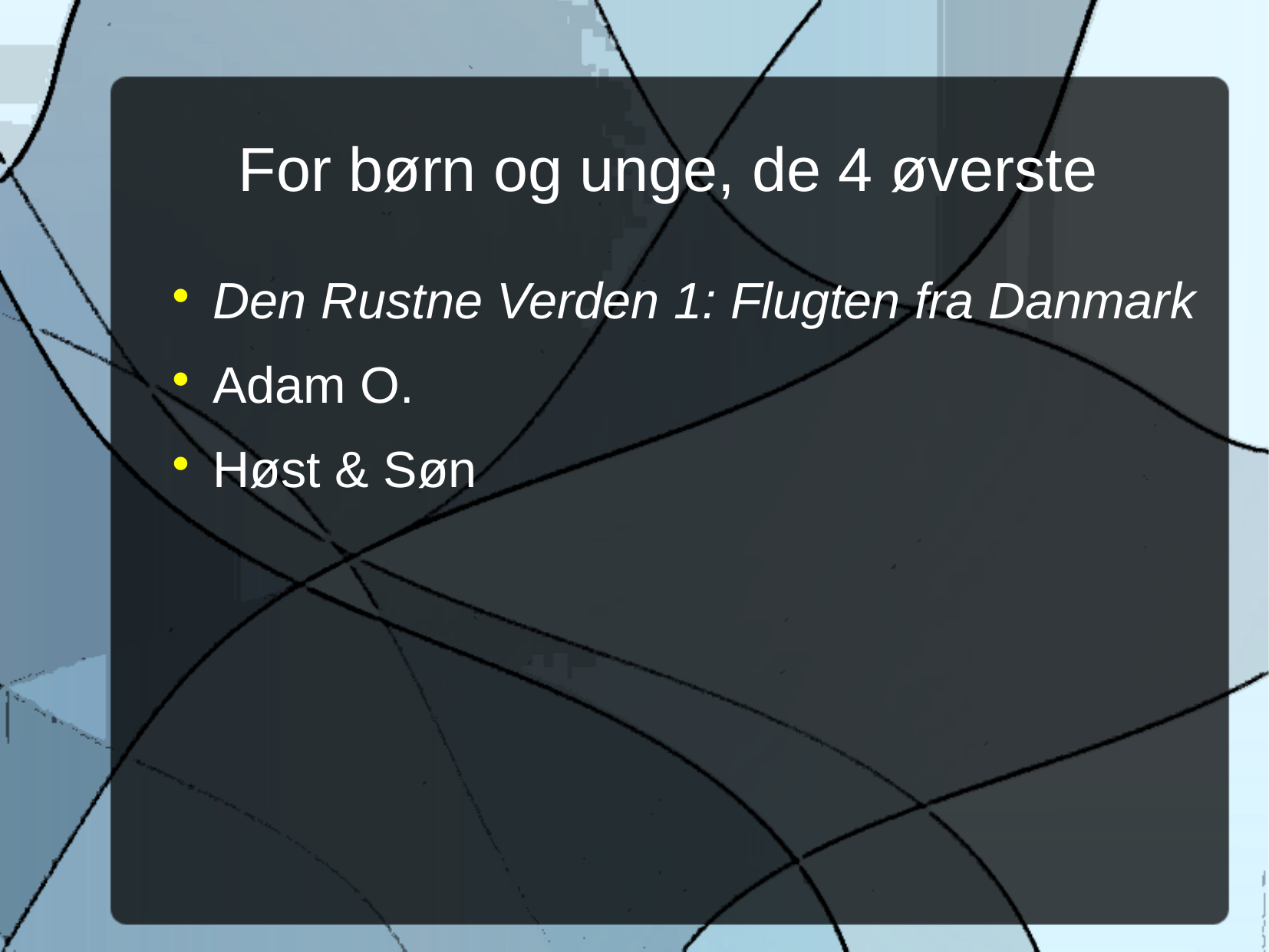

For børn og unge, de 4 øverste
Den Rustne Verden 1: Flugten fra Danmark
Adam O.
Høst & Søn